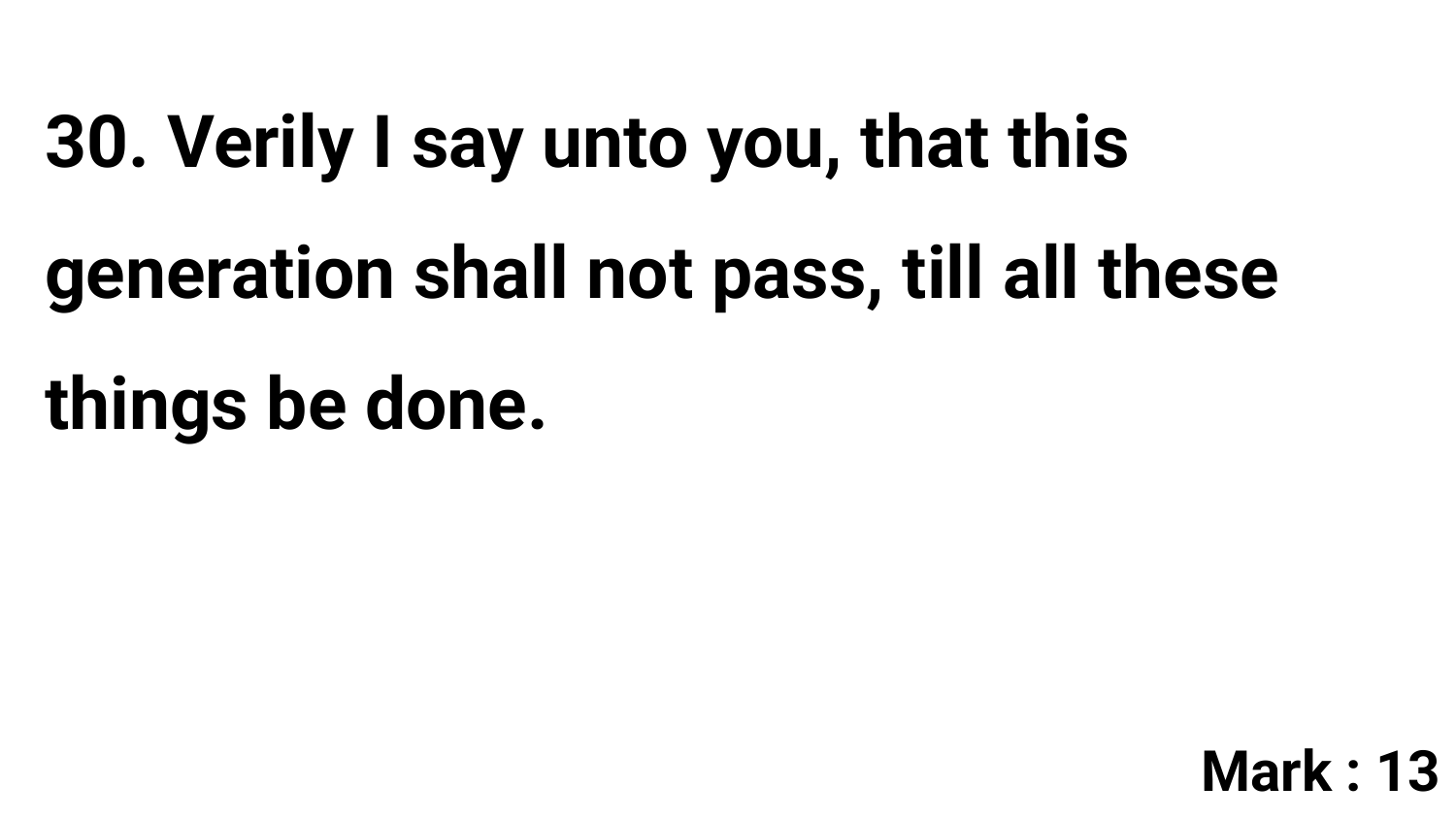

30. Verily I say unto you, that this generation shall not pass, till all these things be done.
Mark : 13